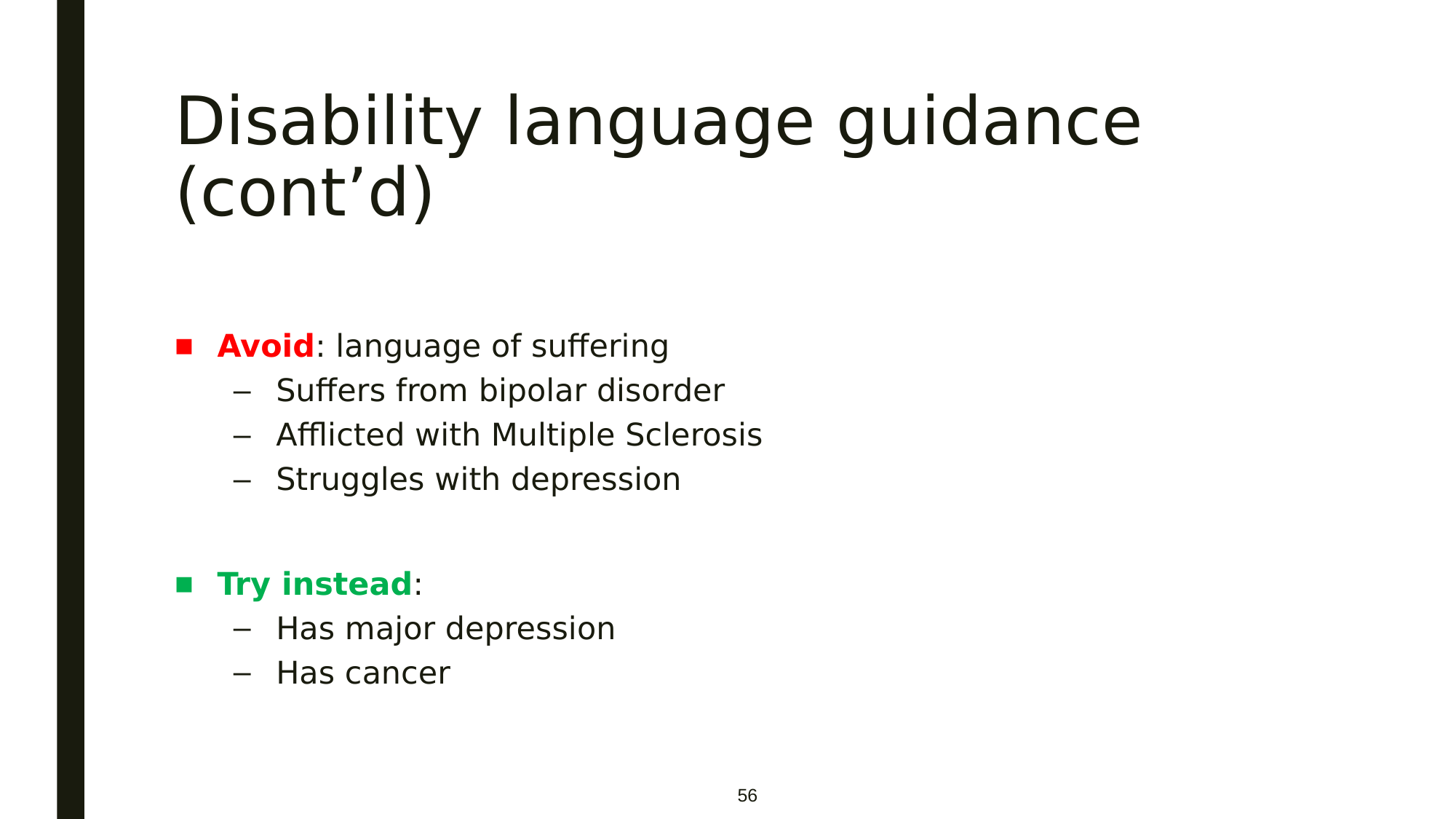

# Disability language guidance (cont’d)

Avoid: language of suffering
Suffers from bipolar disorder
Afflicted with Multiple Sclerosis
Struggles with depression

Try instead:
Has major depression
Has cancer

56